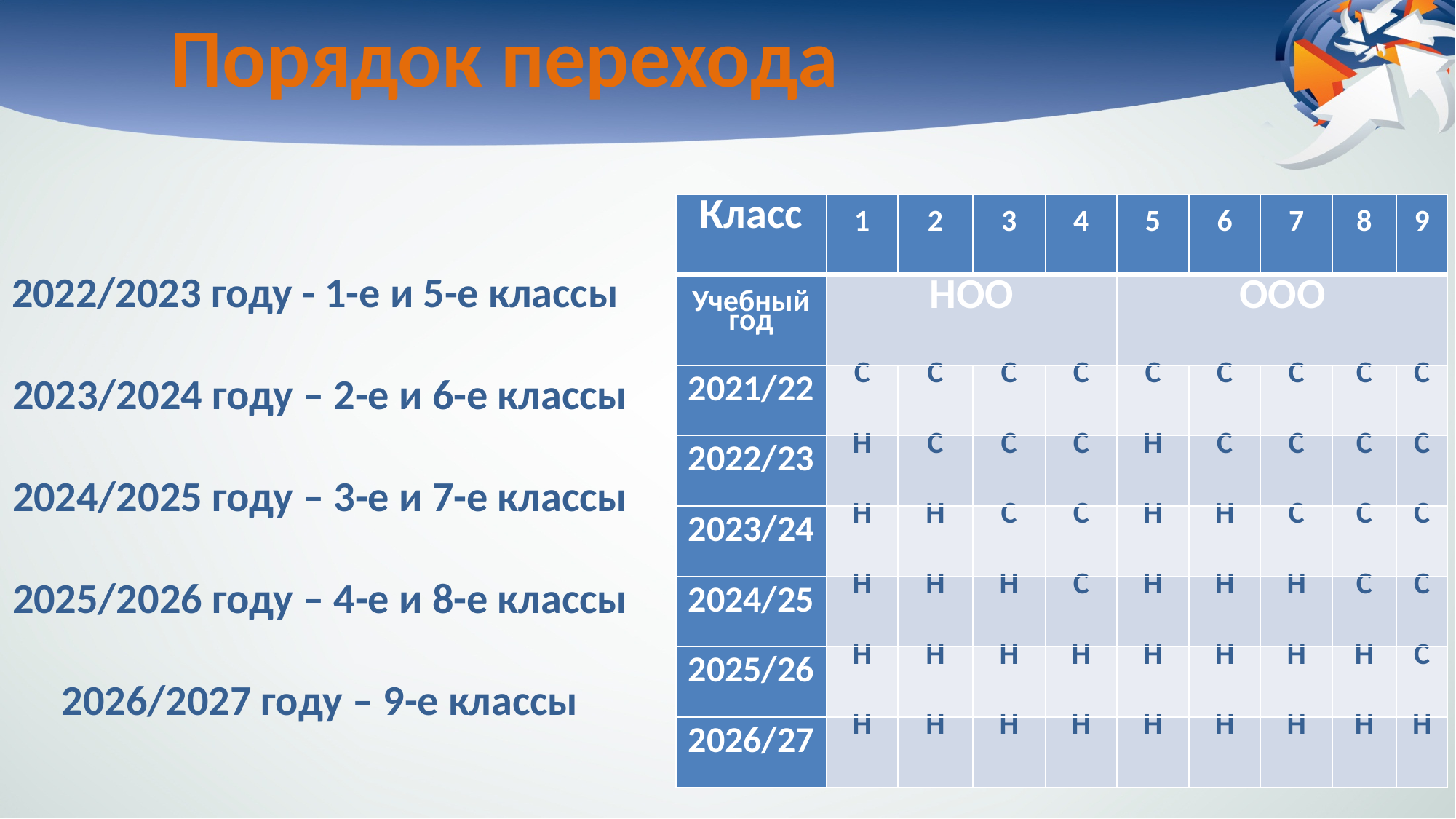

Порядок перехода
| Класс | 1 | 2 | 3 | 4 | 5 | 6 | 7 | 8 | 9 |
| --- | --- | --- | --- | --- | --- | --- | --- | --- | --- |
| Учебный год | НОО |  |  |  | ООО |  |  |  |  |
| 2021/22 | С | С | С | С | С | С | С | С | С |
| 2022/23 | Н | С | С | С | Н | С | С | С | С |
| 2023/24 | Н | Н | С | С | Н | Н | С | С | С |
| 2024/25 | Н | Н | Н | С | Н | Н | Н | С | С |
| 2025/26 | Н | Н | Н | Н | Н | Н | Н | Н | С |
| 2026/27 | Н | Н | Н | Н | Н | Н | Н | Н | Н |
# 2022/2023 году - 1-е и 5-е классы 2023/2024 году – 2-е и 6-е классы 2024/2025 году – 3-е и 7-е классы 2025/2026 году – 4-е и 8-е классы 2026/2027 году – 9-е классы